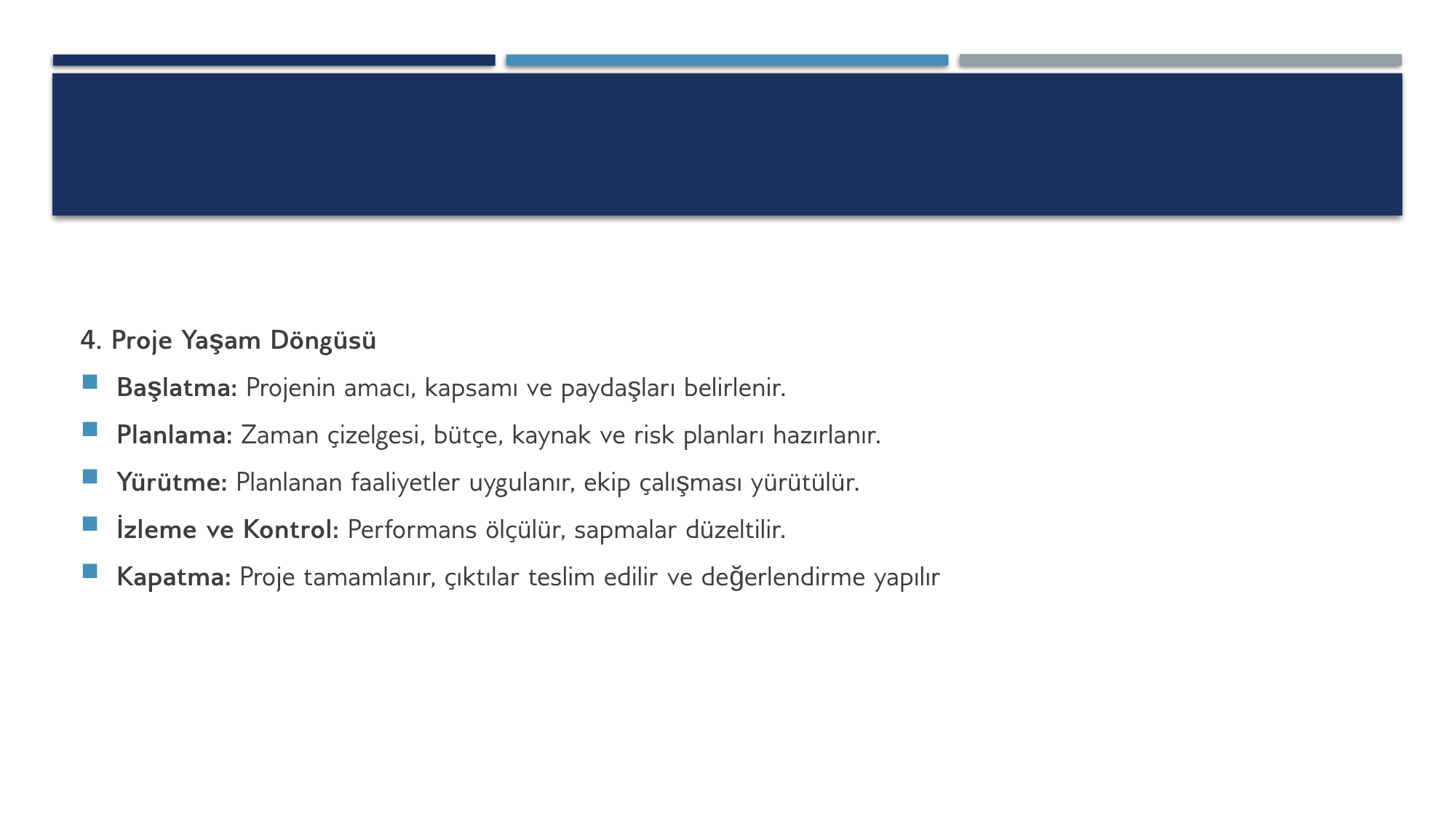

#
4. Proje Yaşam Döngüsü
Başlatma: Projenin amacı, kapsamı ve paydaşları belirlenir.
Planlama: Zaman çizelgesi, bütçe, kaynak ve risk planları hazırlanır.
Yürütme: Planlanan faaliyetler uygulanır, ekip çalışması yürütülür.
İzleme ve Kontrol: Performans ölçülür, sapmalar düzeltilir.
Kapatma: Proje tamamlanır, çıktılar teslim edilir ve değerlendirme yapılır